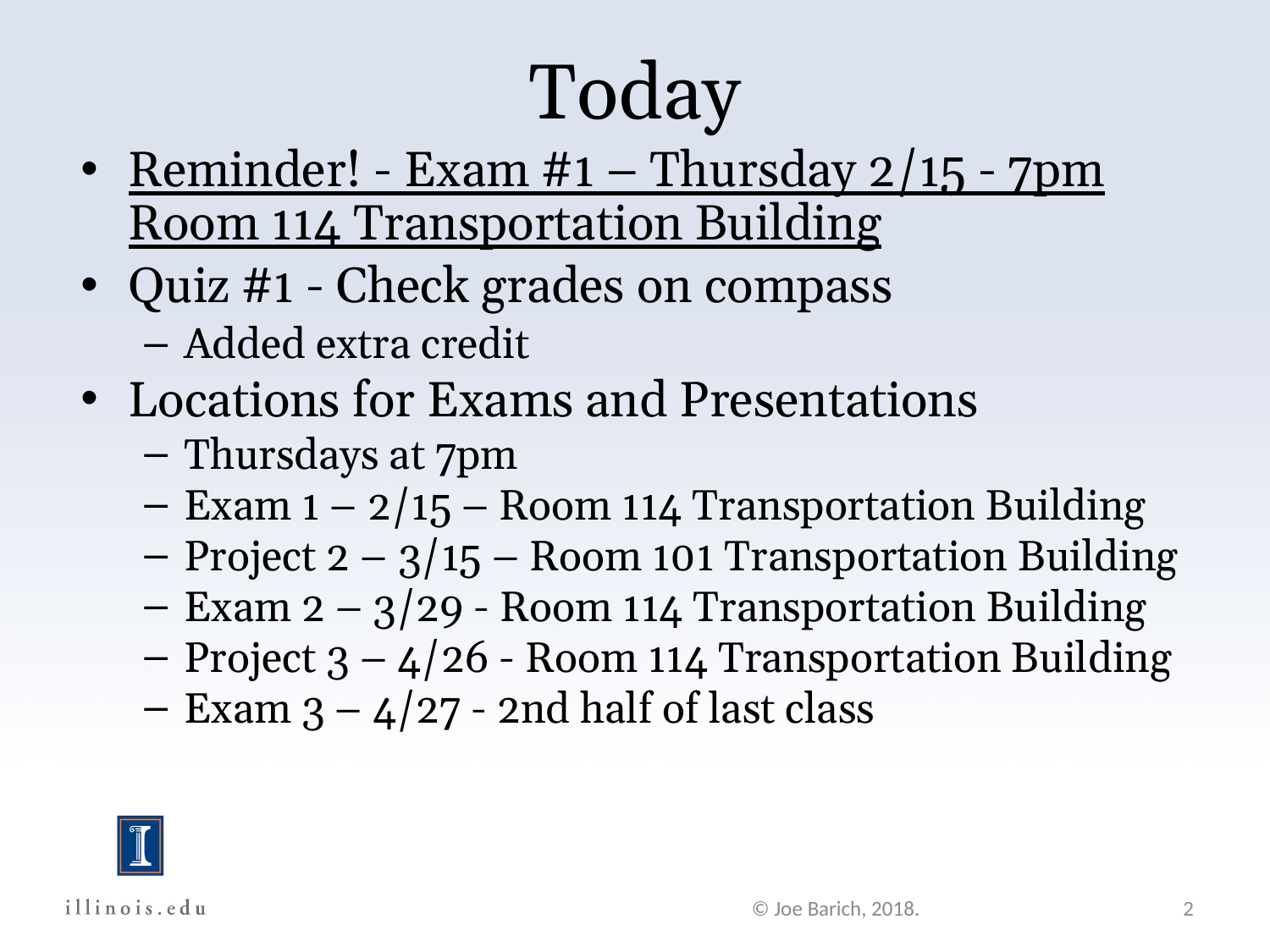

Today
Reminder! - Exam #1 – Thursday 2/15 - 7pm Room 114 Transportation Building
Quiz #1 - Check grades on compass
Added extra credit
Locations for Exams and Presentations
Thursdays at 7pm
Exam 1 – 2/15 – Room 114 Transportation Building
Project 2 – 3/15 – Room 101 Transportation Building
Exam 2 – 3/29 - Room 114 Transportation Building
Project 3 – 4/26 - Room 114 Transportation Building
Exam 3 – 4/27 - 2nd half of last class

© Joe Barich, 2018.
2